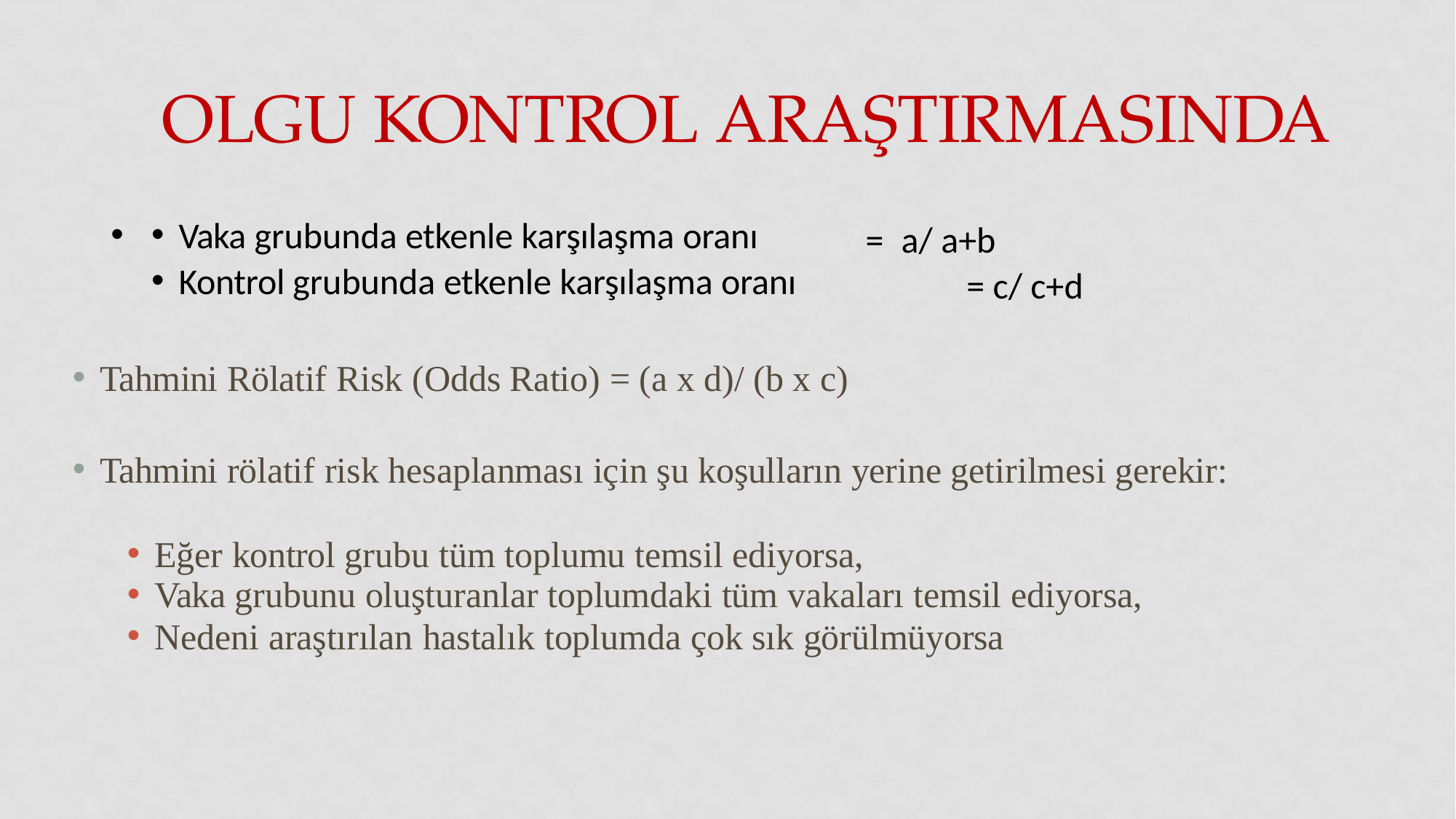

# Olgu Kontrol araştırmasında
•
Vaka grubunda etkenle karşılaşma oranı
Kontrol grubunda etkenle karşılaşma oranı
=	a/ a+b
= c/ c+d

Tahmini Rölatif Risk (Odds Ratio) = (a x d)/ (b x c)

Tahmini rölatif risk hesaplanması için şu koşulların yerine getirilmesi gerekir:

Eğer kontrol grubu tüm toplumu temsil ediyorsa,
Vaka grubunu oluşturanlar toplumdaki tüm vakaları temsil ediyorsa,
Nedeni araştırılan hastalık toplumda çok sık görülmüyorsa